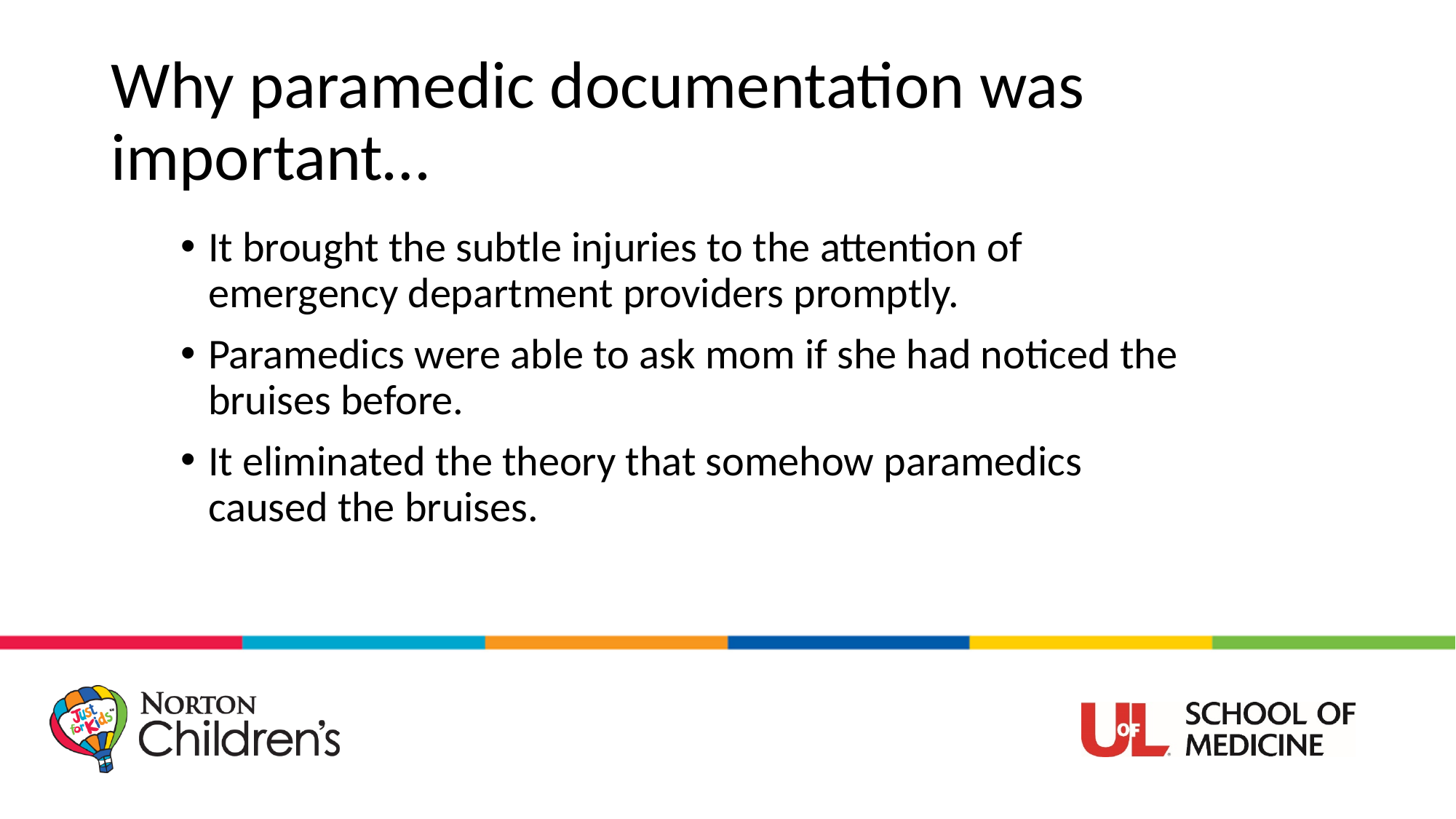

# Why paramedic documentation was important…
It brought the subtle injuries to the attention of emergency department providers promptly.
Paramedics were able to ask mom if she had noticed the bruises before.
It eliminated the theory that somehow paramedics caused the bruises.